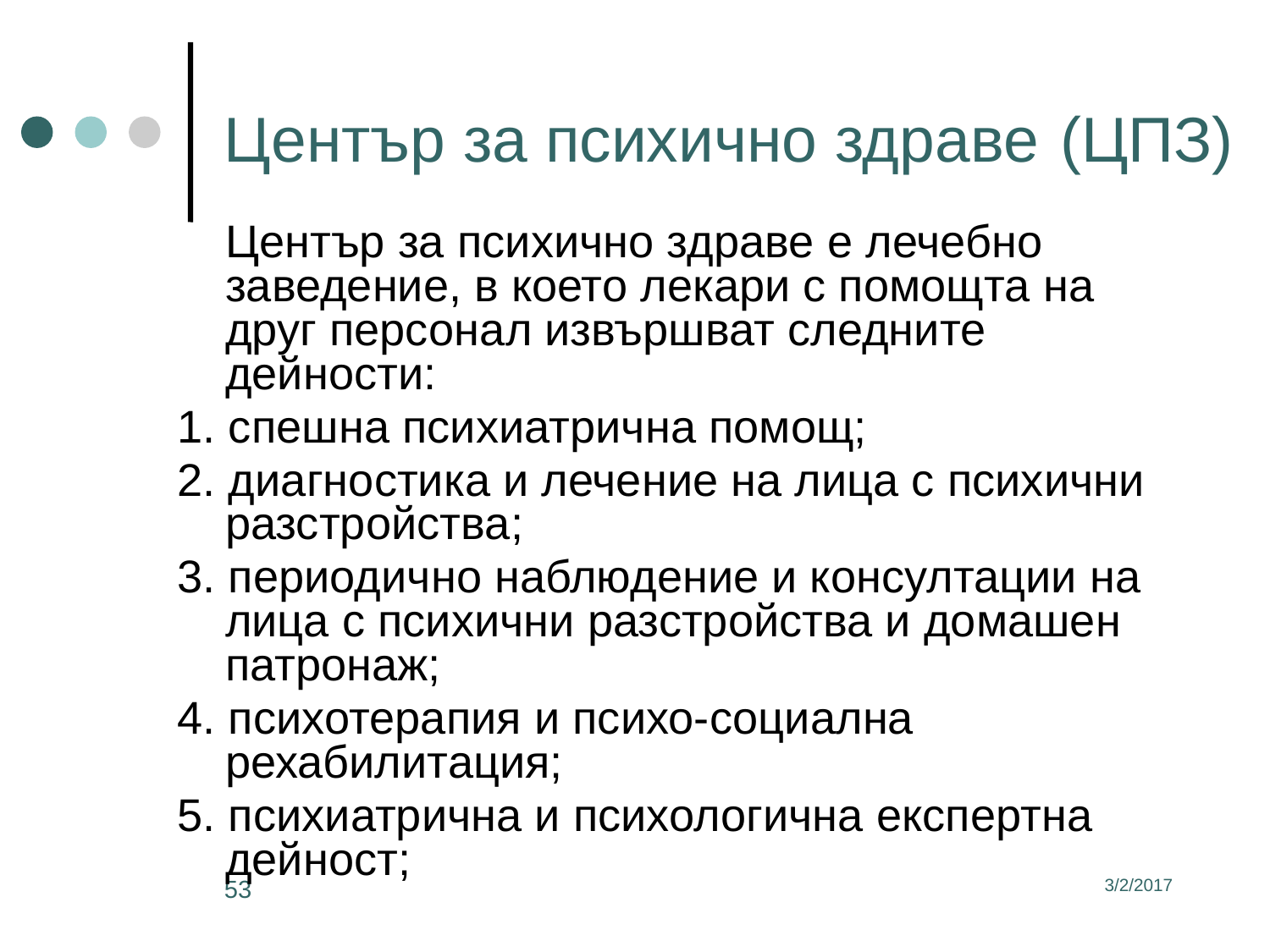

# Център за психично здраве (ЦПЗ)
	Център за психично здраве е лечебно заведение, в което лекари с помощта на друг персонал извършват следните дейности:
1. спешна психиатрична помощ;
2. диагностика и лечение на лица с психични разстройства;
3. периодично наблюдение и консултации на лица с психични разстройства и домашен патронаж;
4. психотерапия и психо-социална рехабилитация;
5. психиатрична и психологична експертна дейност;
53
3/2/2017